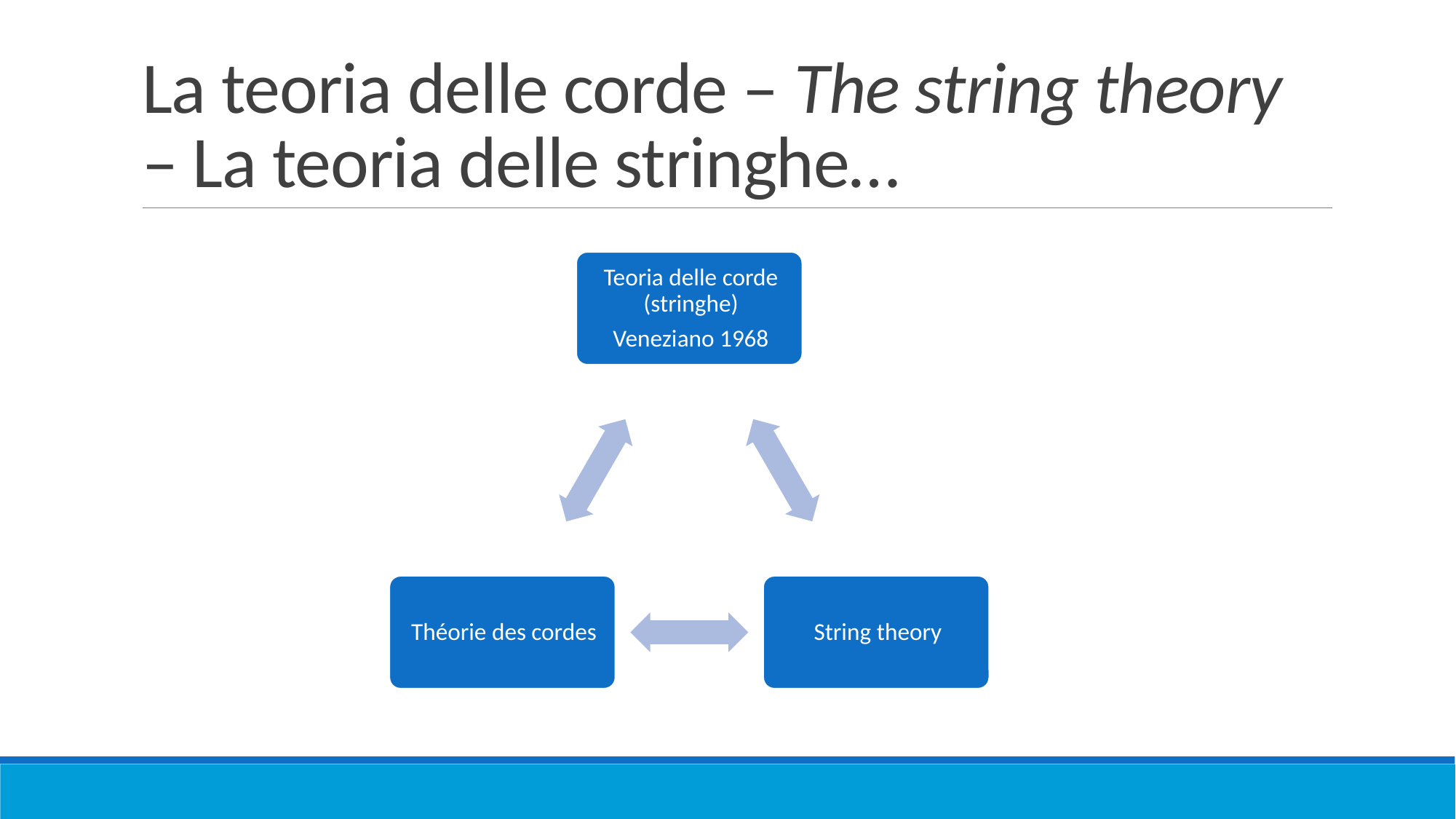

# La teoria delle corde – The string theory – La teoria delle stringhe…
Teoria delle corde (stringhe)
Veneziano 1968

String theory

Théorie des cordes